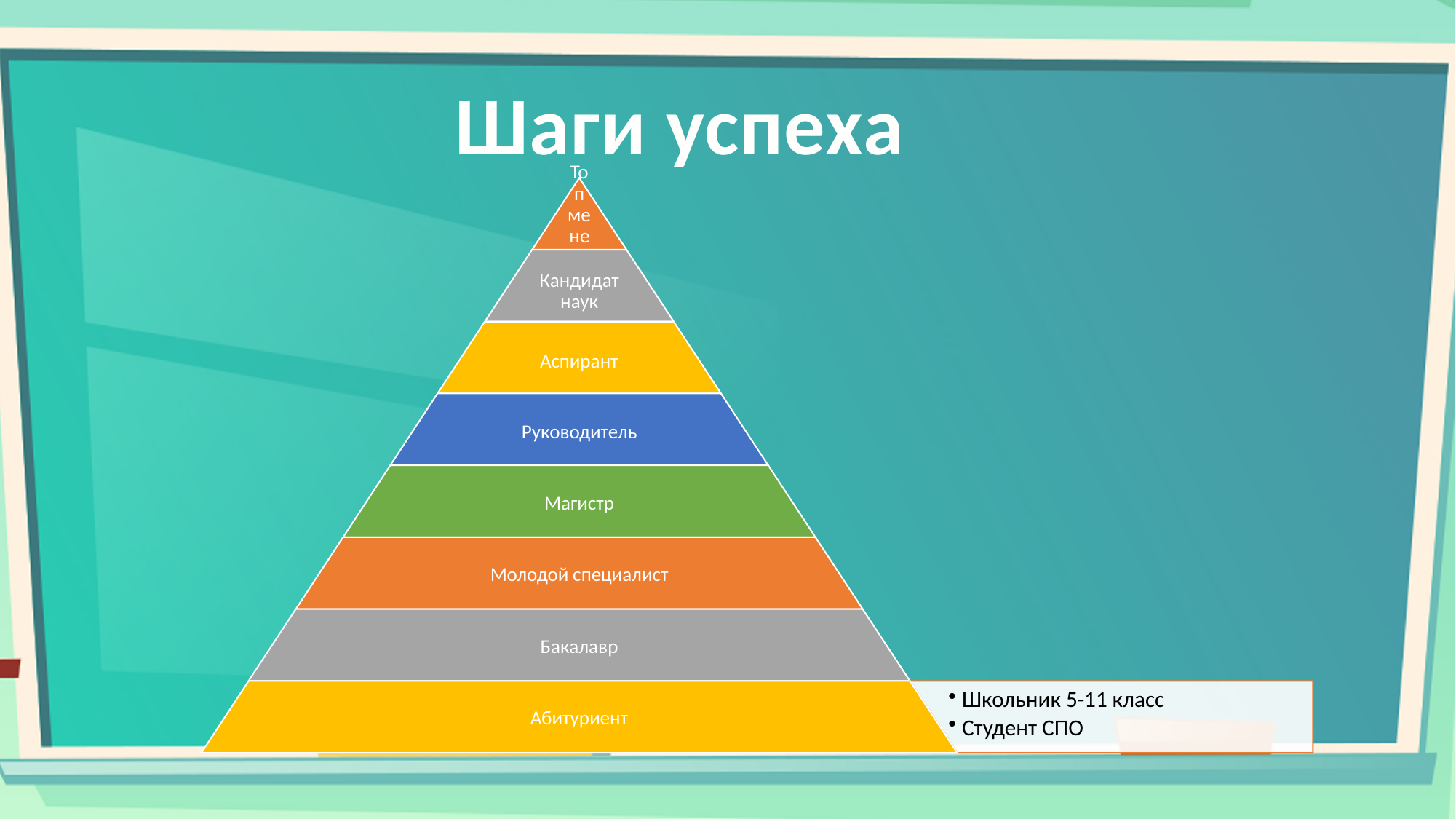

#
Шаги успеха
Топ менеджер
Кандидат наук
Аспирант
Руководитель
Магистр
Молодой специалист
Бакалавр
Школьник 5-11 класс
Студент СПО
Абитуриент